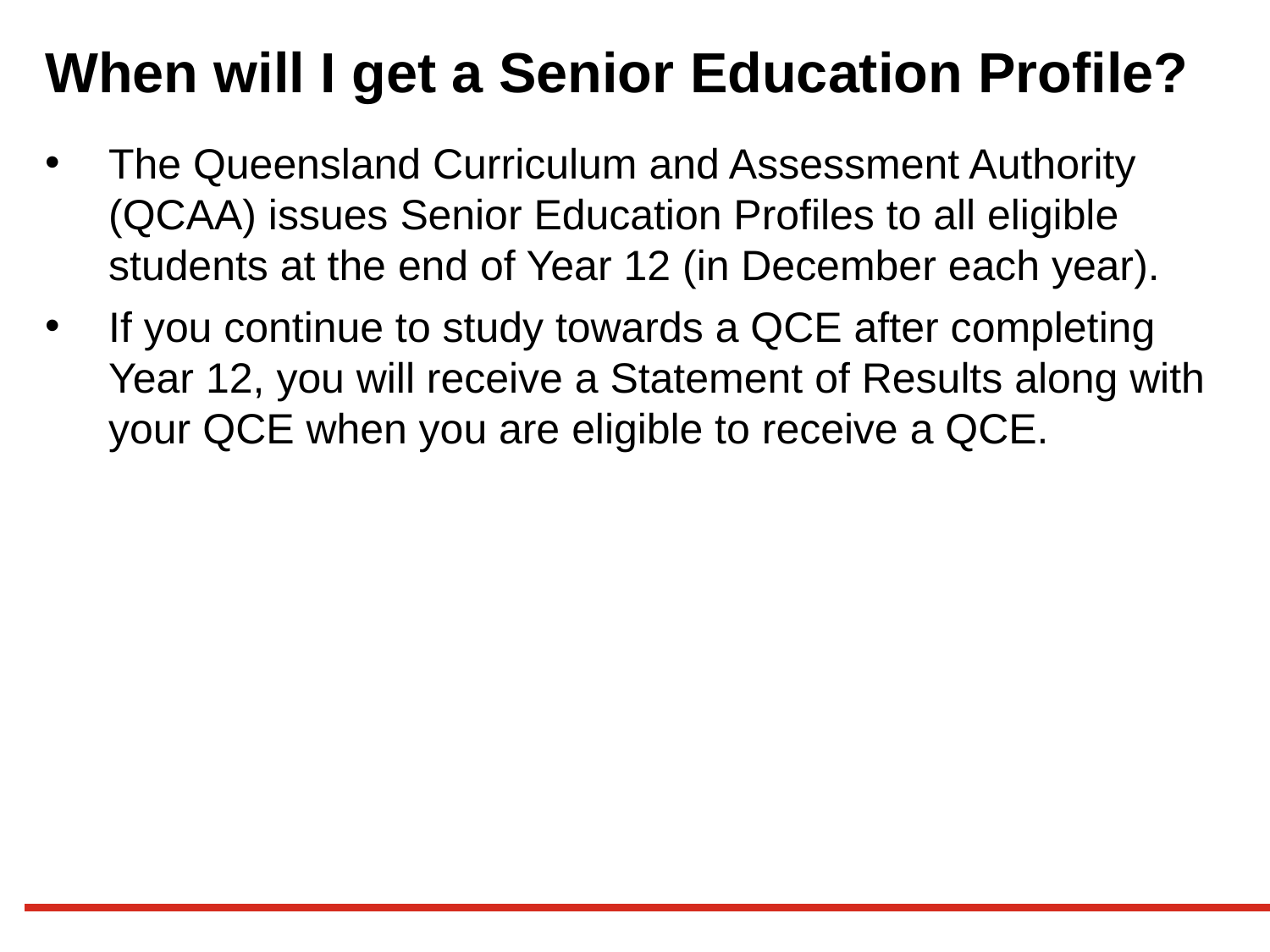

# When will I get a Senior Education Profile?
The Queensland Curriculum and Assessment Authority (QCAA) issues Senior Education Profiles to all eligible students at the end of Year 12 (in December each year).
If you continue to study towards a QCE after completing Year 12, you will receive a Statement of Results along with your QCE when you are eligible to receive a QCE.